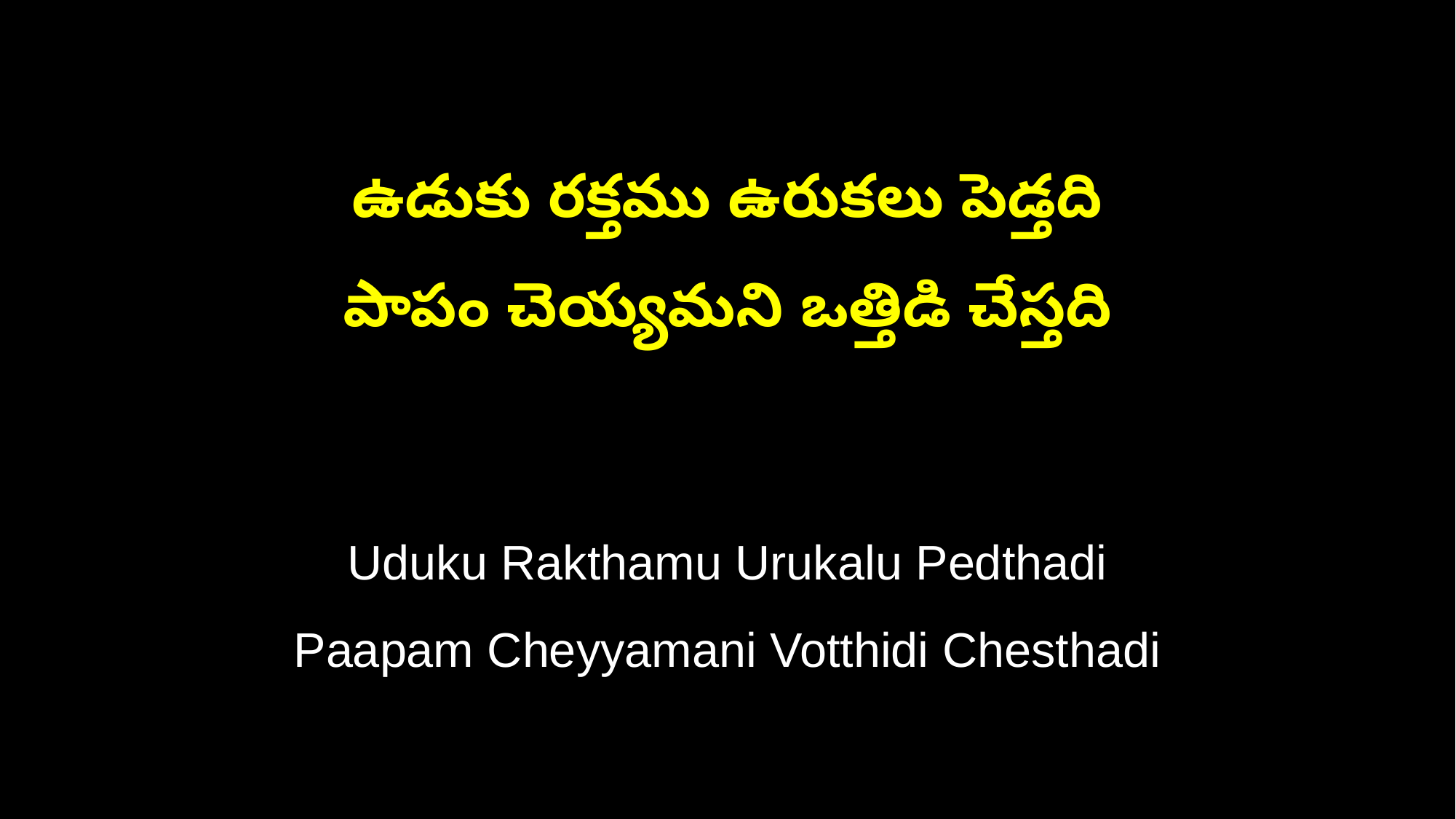

ఉడుకు రక్తము ఉరుకలు పెడ్తది
పాపం చెయ్యమని ఒత్తిడి చేస్తది
Uduku Rakthamu Urukalu Pedthadi
Paapam Cheyyamani Votthidi Chesthadi